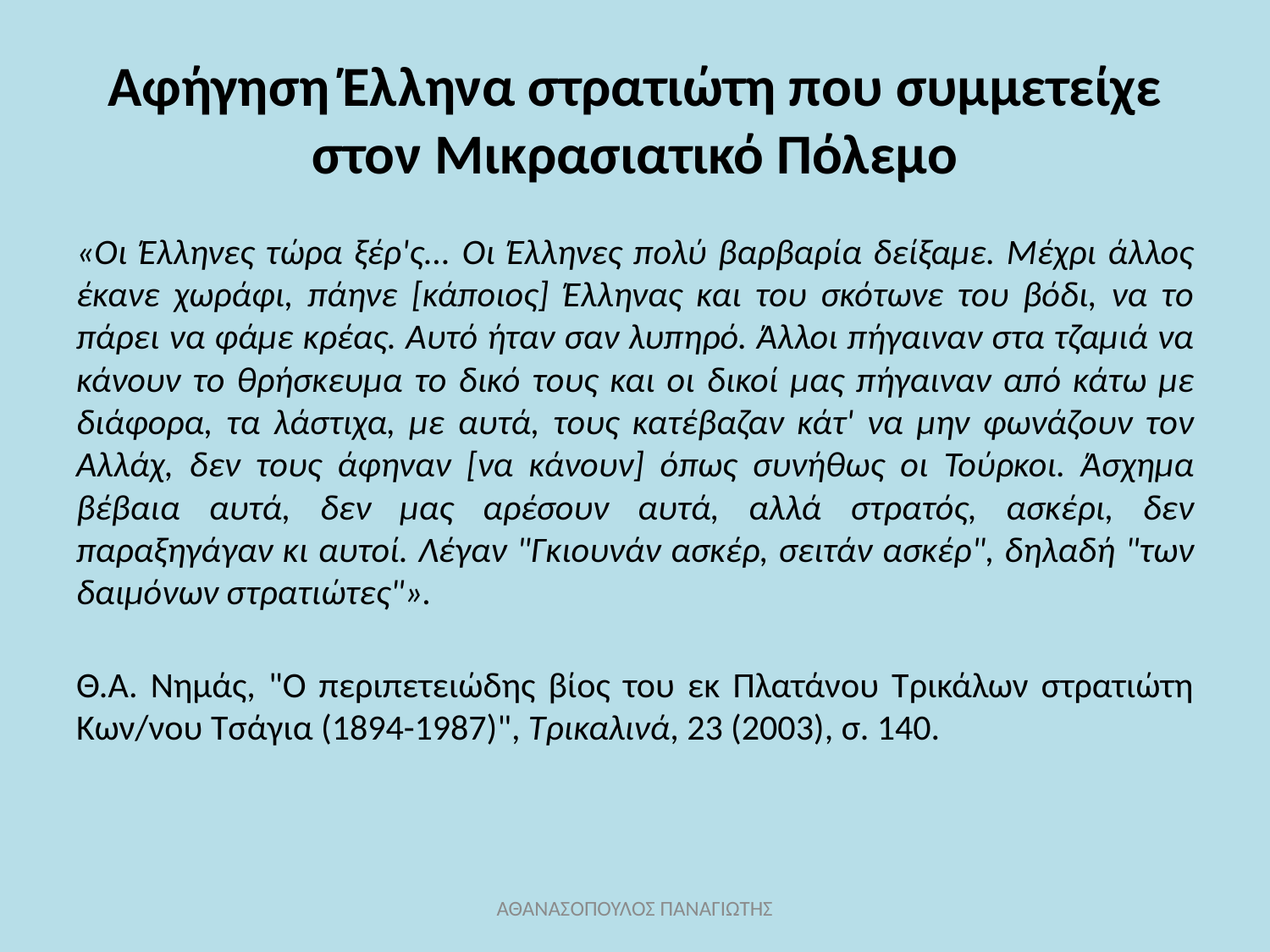

# Αφήγηση Έλληνα στρατιώτη που συμμετείχε στον Μικρασιατικό Πόλεμο
«Οι Έλληνες τώρα ξέρ'ς... Οι Έλληνες πολύ βαρβαρία δείξαμε. Μέχρι άλλος έκανε χωράφι, πάηνε [κάποιος] Έλληνας και του σκότωνε του βόδι, να το πάρει να φάμε κρέας. Αυτό ήταν σαν λυπηρό. Άλλοι πήγαιναν στα τζαμιά να κάνουν το θρήσκευμα το δικό τους και οι δικοί μας πήγαιναν από κάτω με διάφορα, τα λάστιχα, με αυτά, τους κατέβαζαν κάτ' να μην φωνάζουν τον Αλλάχ, δεν τους άφηναν [να κάνουν] όπως συνήθως οι Τούρκοι. Άσχημα βέβαια αυτά, δεν μας αρέσουν αυτά, αλλά στρατός, ασκέρι, δεν παραξηγάγαν κι αυτοί. Λέγαν "Γκιουνάν ασκέρ, σειτάν ασκέρ", δηλαδή "των δαιμόνων στρατιώτες"».
Θ.Α. Νημάς, "Ο περιπετειώδης βίος του εκ Πλατάνου Τρικάλων στρατιώτη Κων/νου Τσάγια (1894-1987)", Τρικαλινά, 23 (2003), σ. 140.

ΑΘΑΝΑΣΟΠΟΥΛΟΣ ΠΑΝΑΓΙΩΤΗΣ